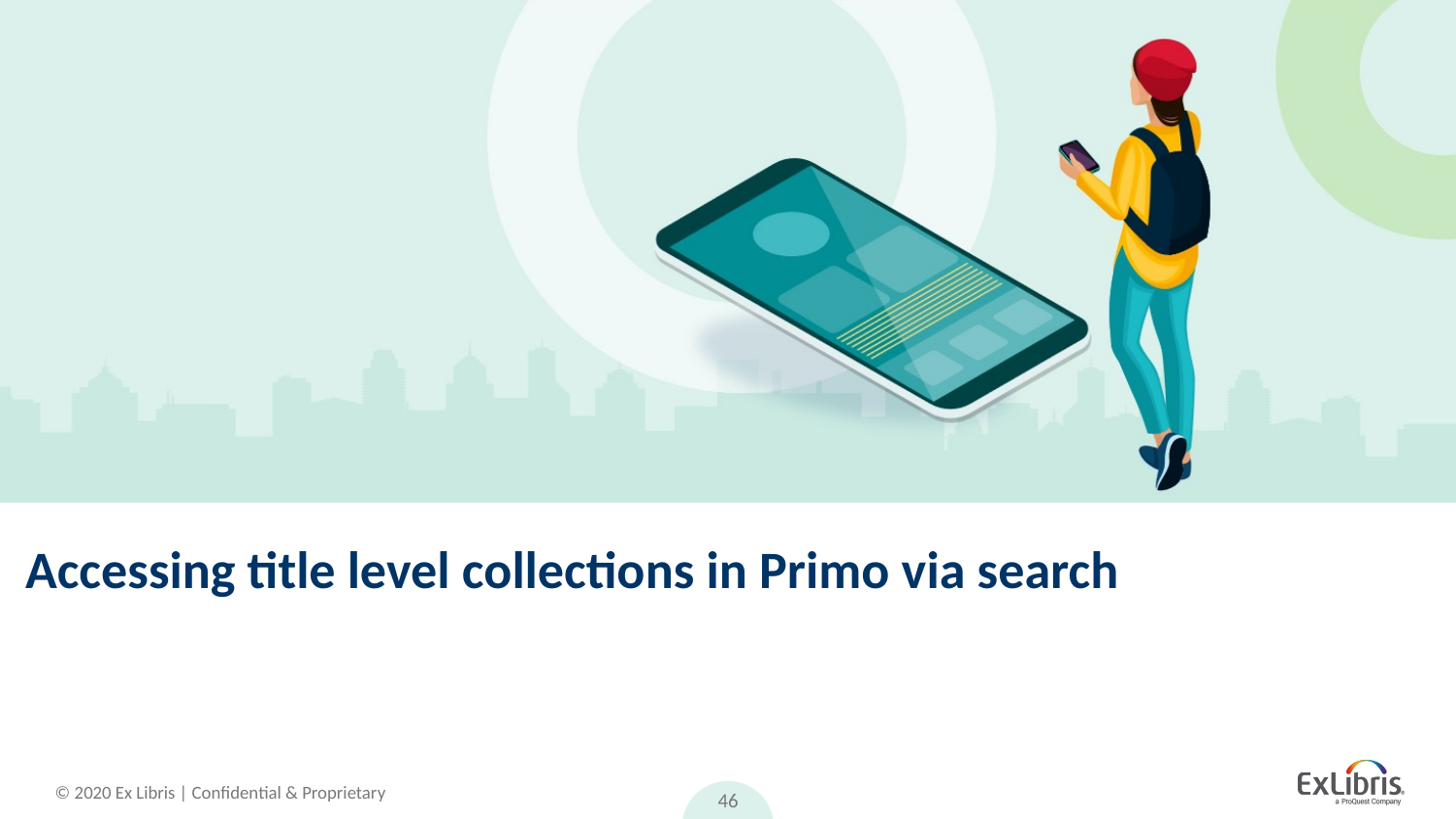

# Accessing title level collections in Primo via search
46